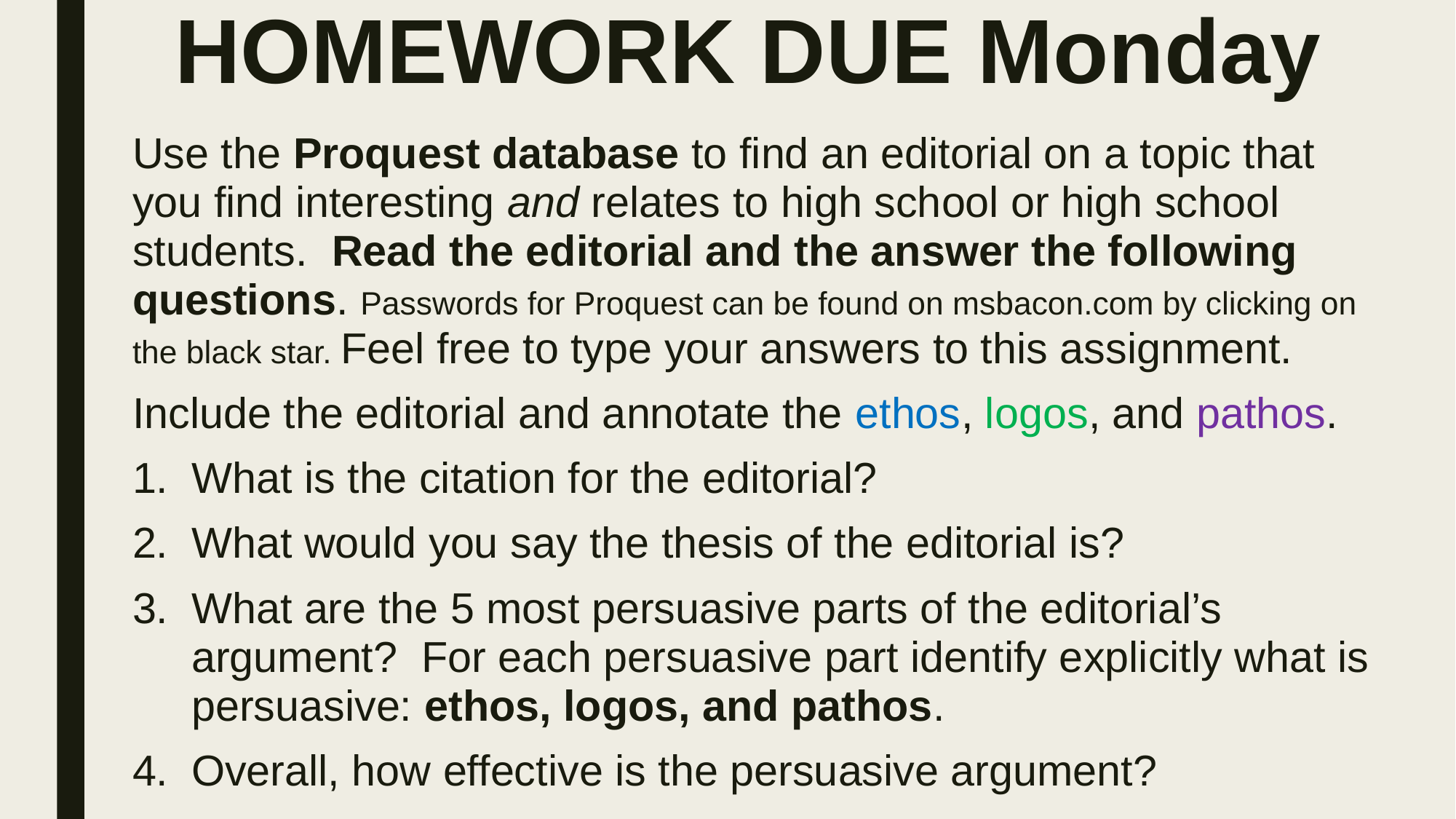

# HOMEWORK DUE Monday
Use the Proquest database to find an editorial on a topic that you find interesting and relates to high school or high school students.  Read the editorial and the answer the following questions. Passwords for Proquest can be found on msbacon.com by clicking on the black star. Feel free to type your answers to this assignment.
Include the editorial and annotate the ethos, logos, and pathos.
What is the citation for the editorial?
What would you say the thesis of the editorial is?
What are the 5 most persuasive parts of the editorial’s argument?  For each persuasive part identify explicitly what is persuasive: ethos, logos, and pathos.
Overall, how effective is the persuasive argument?